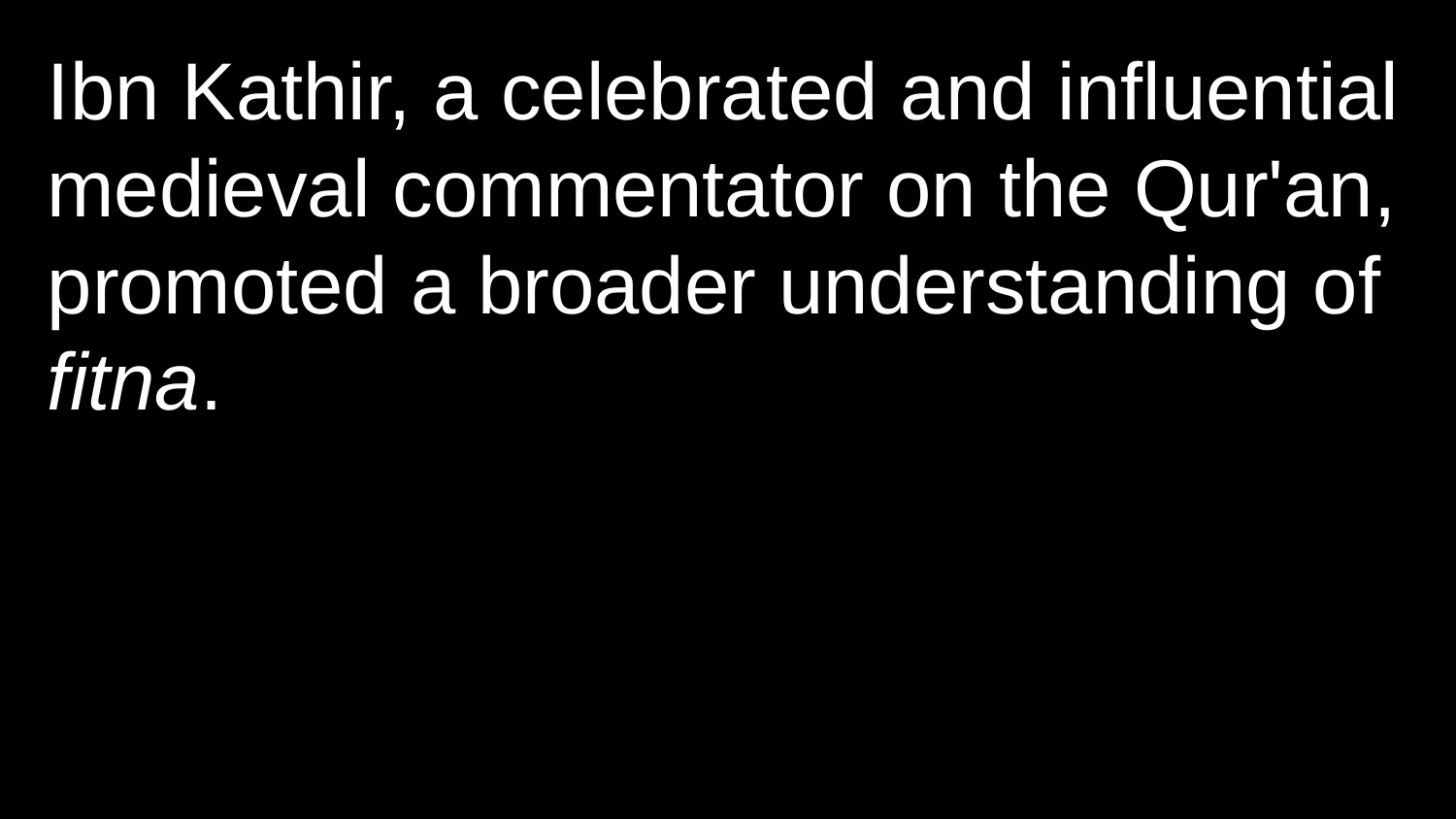

Ibn Kathir, a celebrated and influential medieval commentator on the Qur'an, promoted a broader understanding of fitna.